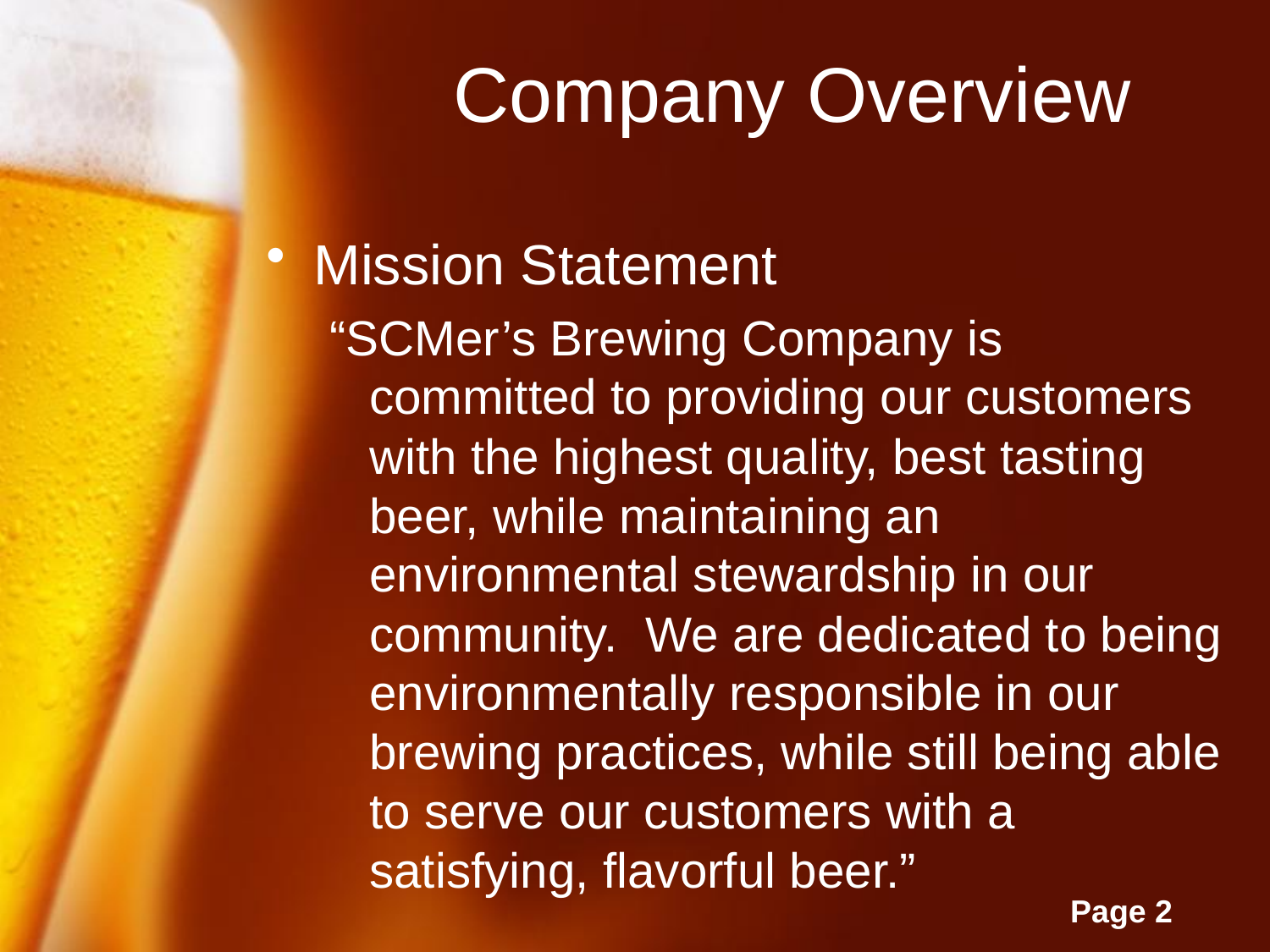

# Company Overview
Mission Statement
“SCMer’s Brewing Company is committed to providing our customers with the highest quality, best tasting beer, while maintaining an environmental stewardship in our community.  We are dedicated to being environmentally responsible in our brewing practices, while still being able to serve our customers with a satisfying, flavorful beer.”